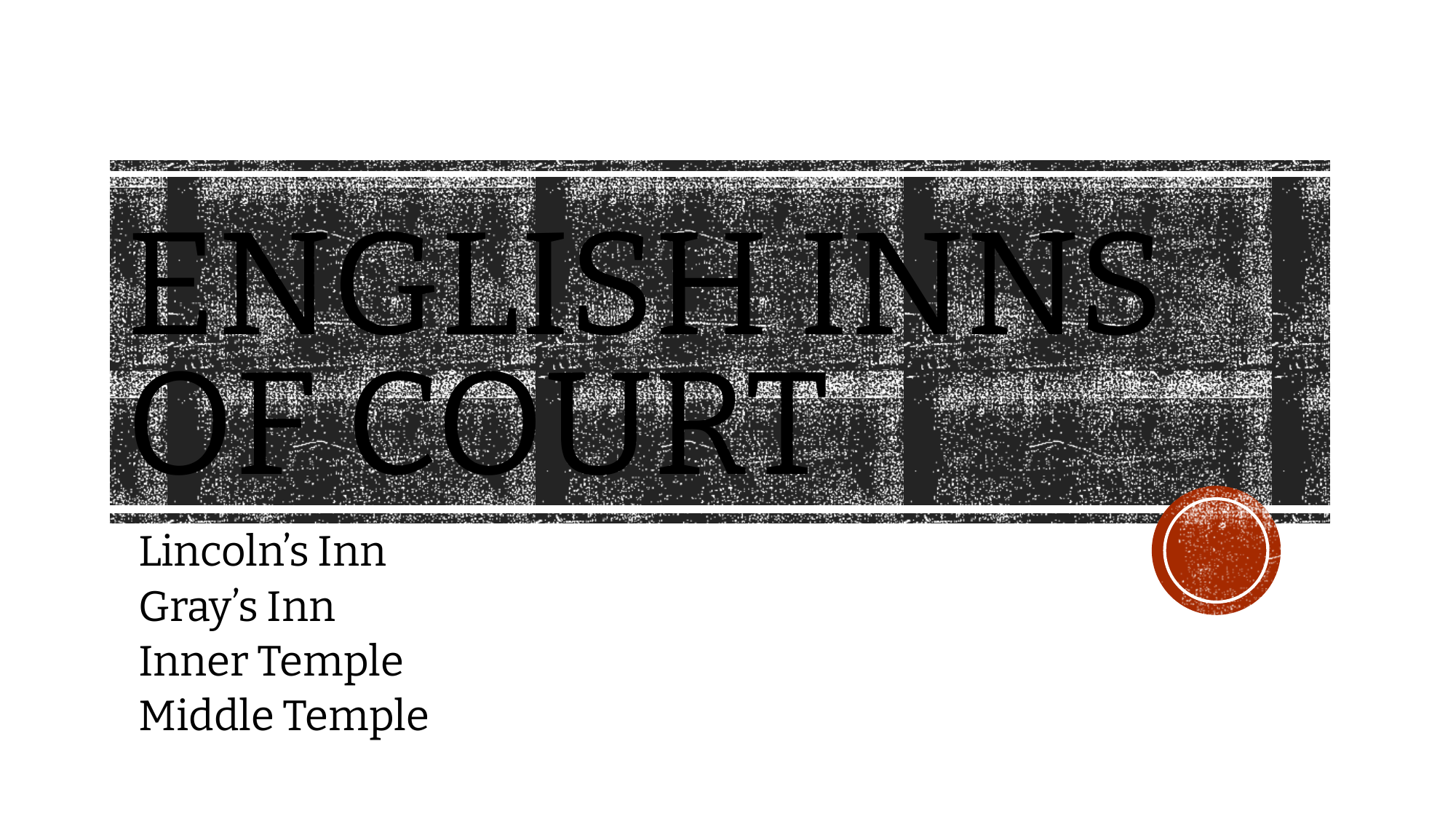

# English Inns of Court
Lincoln’s Inn
Gray’s Inn
Inner Temple
Middle Temple